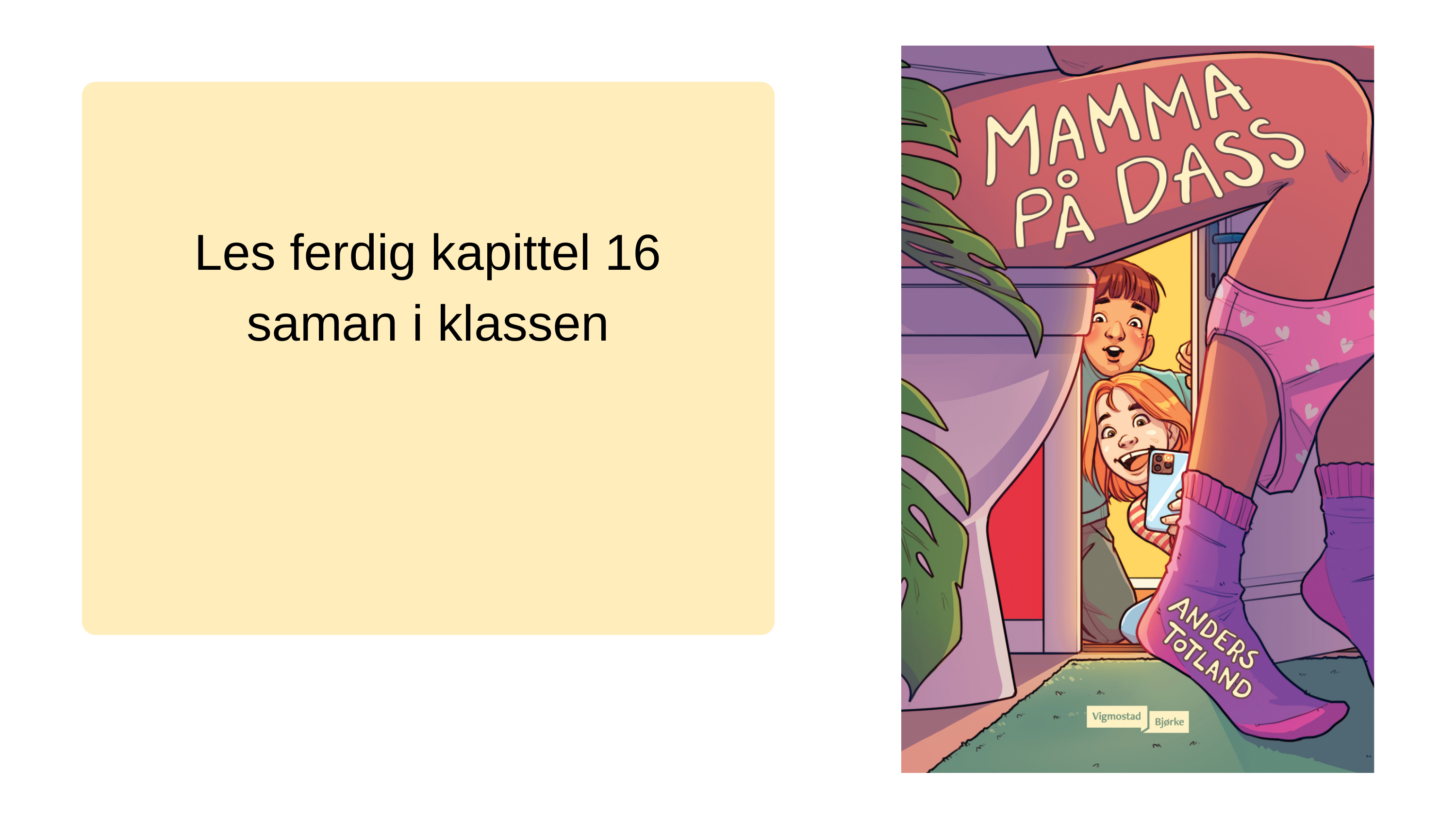

Les ferdig kapittel 16 saman i klassen